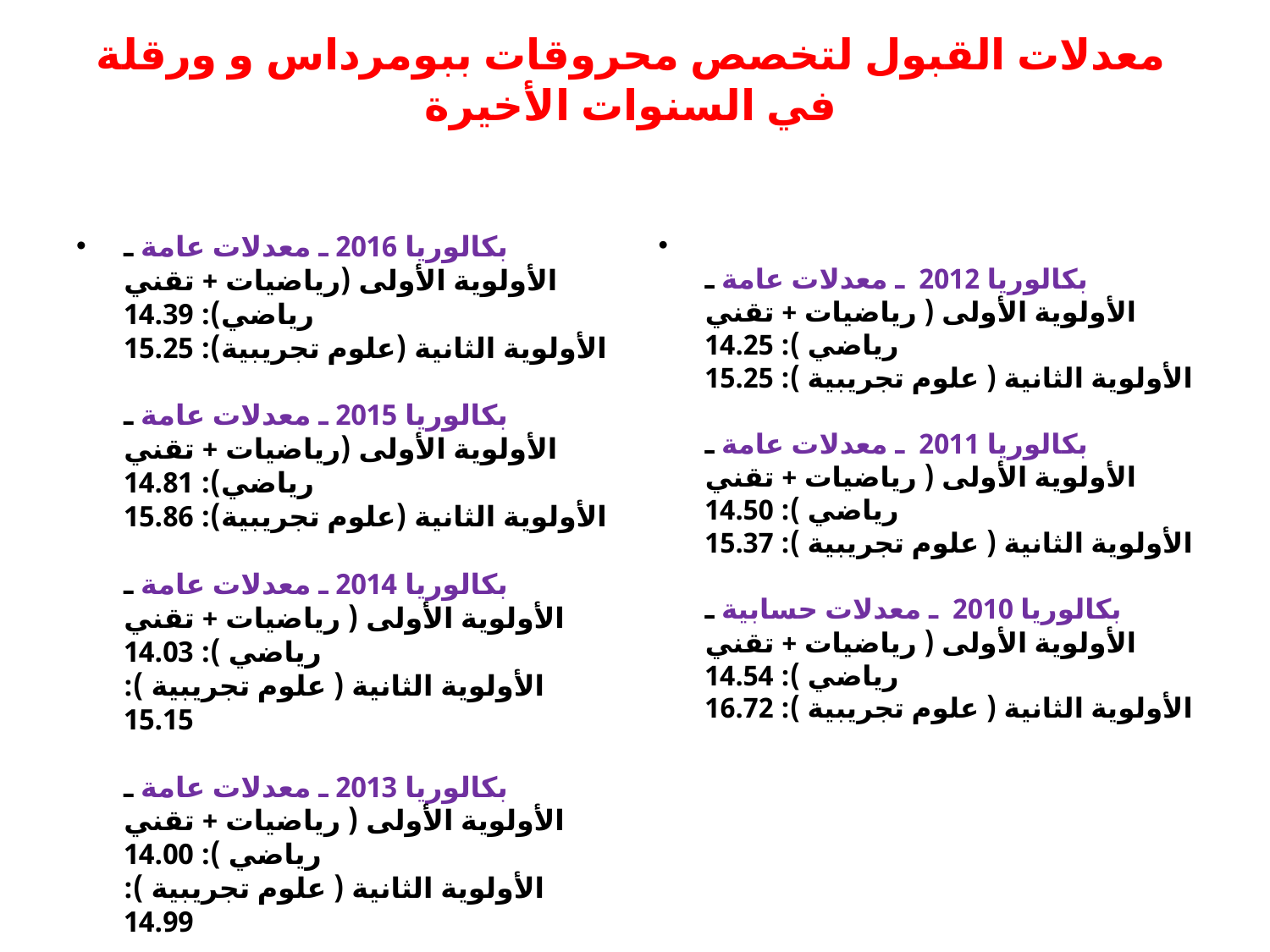

# معدلات القبول لتخصص محروقات ببومرداس و ورقلة في السنوات الأخيرة
﻿﻿﻿بكالوريا 2016 ـ معدلات عامة ـ﻿﻿﻿
الأولوية الأولى (رياضيات + تقني رياضي): 14.39
الأولوية الثانية (علوم تجريبية): 15.25
بكالوريا 2015 ـ معدلات عامة ـ﻿﻿﻿
الأولوية الأولى (رياضيات + تقني رياضي): 14.81
الأولوية الثانية (علوم تجريبية): 15.86
﻿﻿﻿بكالوريا 2014 ـ معدلات عامة ـ﻿﻿﻿
الأولوية الأولى ( رياضيات + تقني رياضي ): 14.03
الأولوية الثانية ( علوم تجريبية ): 15.15
بكالوريا 2013 ـ معدلات عامة ـ
الأولوية الأولى ( رياضيات + تقني رياضي ): 14.00
الأولوية الثانية ( علوم تجريبية ): 14.99
بكالوريا 2012  ـ معدلات عامة ـ
الأولوية الأولى ( رياضيات + تقني رياضي ): 14.25
الأولوية الثانية ( علوم تجريبية ): 15.25
بكالوريا 2011  ـ معدلات عامة ـ
الأولوية الأولى ( رياضيات + تقني رياضي ): 14.50
الأولوية الثانية ( علوم تجريبية ): 15.37
بكالوريا 2010  ـ معدلات حسابية ـ
الأولوية الأولى ( رياضيات + تقني رياضي ): 14.54
الأولوية الثانية ( علوم تجريبية ): 16.72